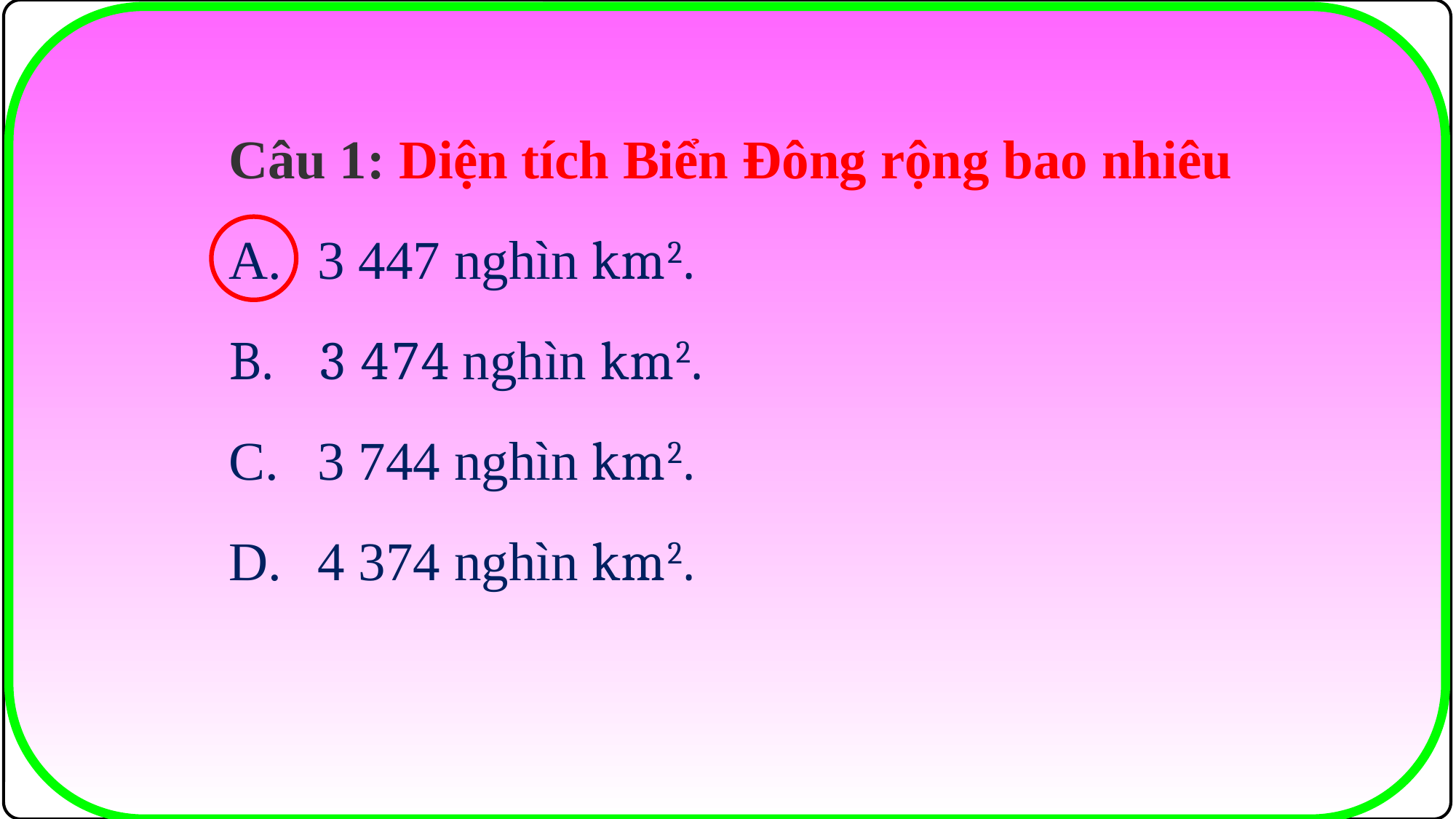

Câu 1: Diện tích Biển Đông rộng bao nhiêu
3 447 nghìn km2.
3 474 nghìn km2.
3 744 nghìn km2.
4 374 nghìn km2.